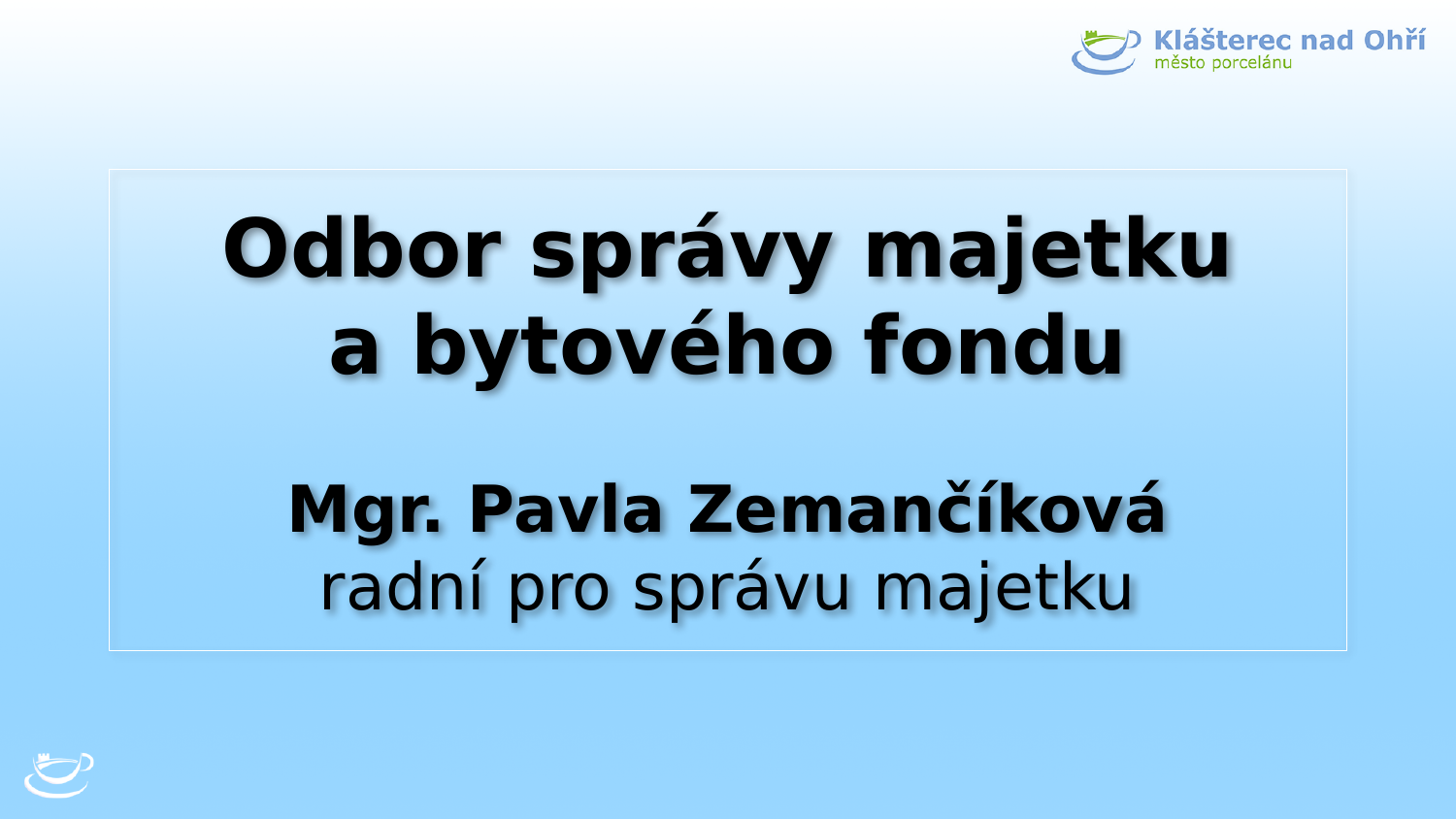

# Odbor správy majetku a bytového fondu Mgr. Pavla Zemančíková radní pro správu majetku